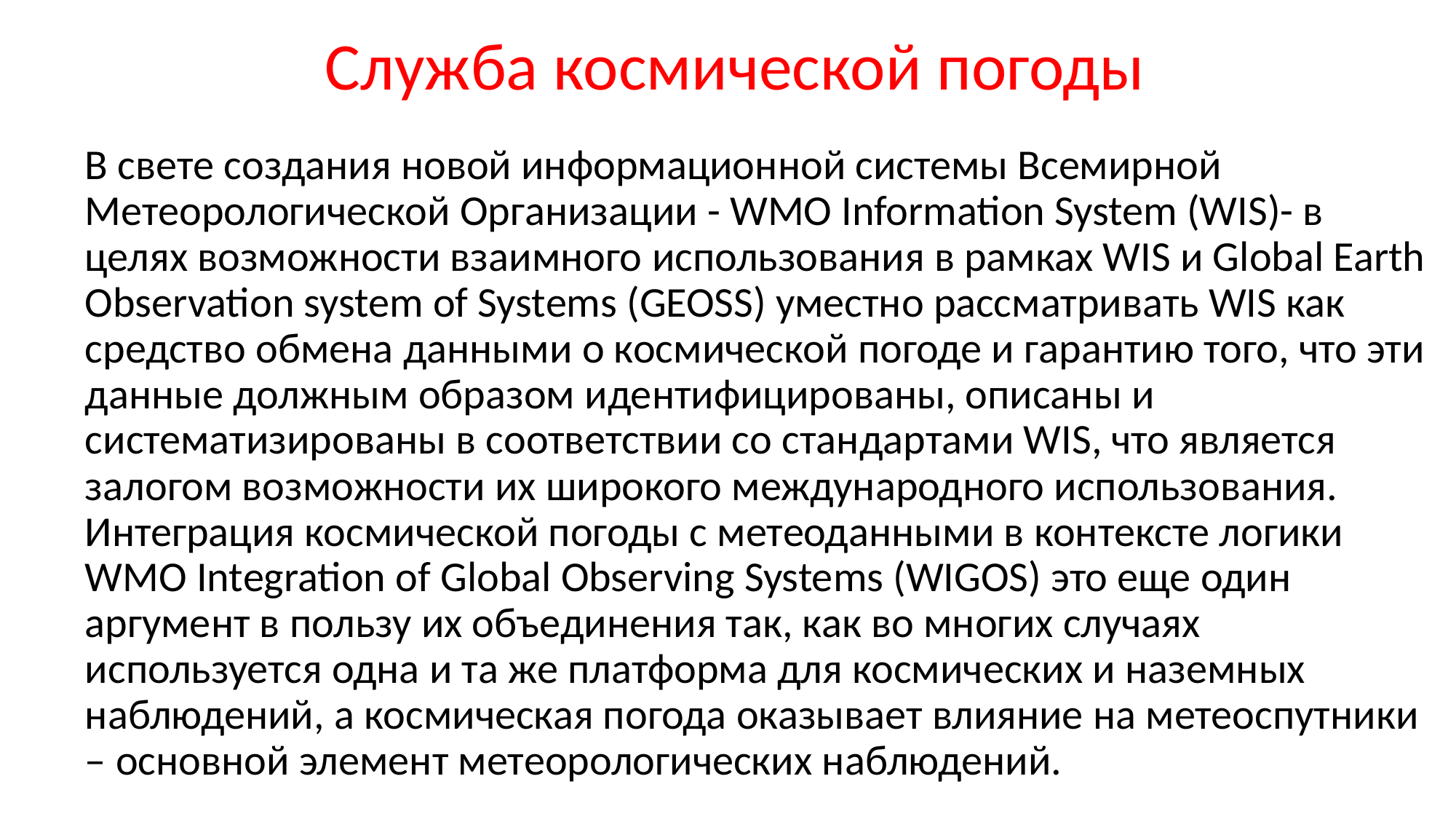

# Служба космической погоды
В свете создания новой информационной системы Всемирной Метеорологической Организации - WMO Information System (WIS)- в целях возможности взаимного использования в рамках WIS и Global Earth Observation system of Systems (GEOSS) уместно рассматривать WIS как средство обмена данными о космической погоде и гарантию того, что эти данные должным образом идентифицированы, описаны и систематизированы в соответствии со стандартами WIS, что является залогом возможности их широкого международного использования. Интеграция космической погоды с метеоданными в контексте логики WMO Integration of Global Observing Systems (WIGOS) это еще один аргумент в пользу их объединения так, как во многих случаях используется одна и та же платформа для космических и наземных наблюдений, а космическая погода оказывает влияние на метеоспутники – основной элемент метеорологических наблюдений.